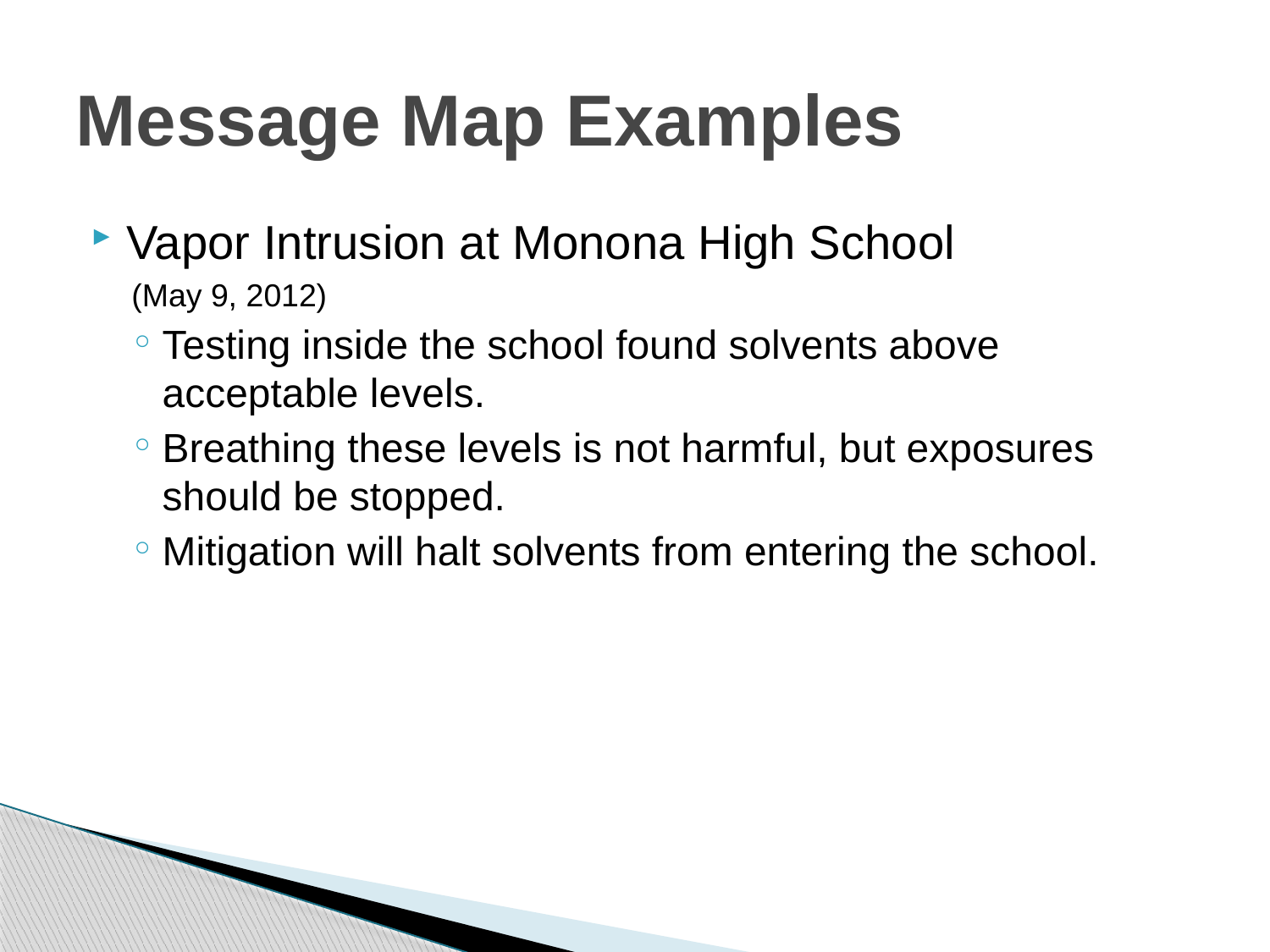

# Message Map Examples
Vapor Intrusion at Monona High School
(May 9, 2012)
Testing inside the school found solvents above acceptable levels.
Breathing these levels is not harmful, but exposures should be stopped.
Mitigation will halt solvents from entering the school.